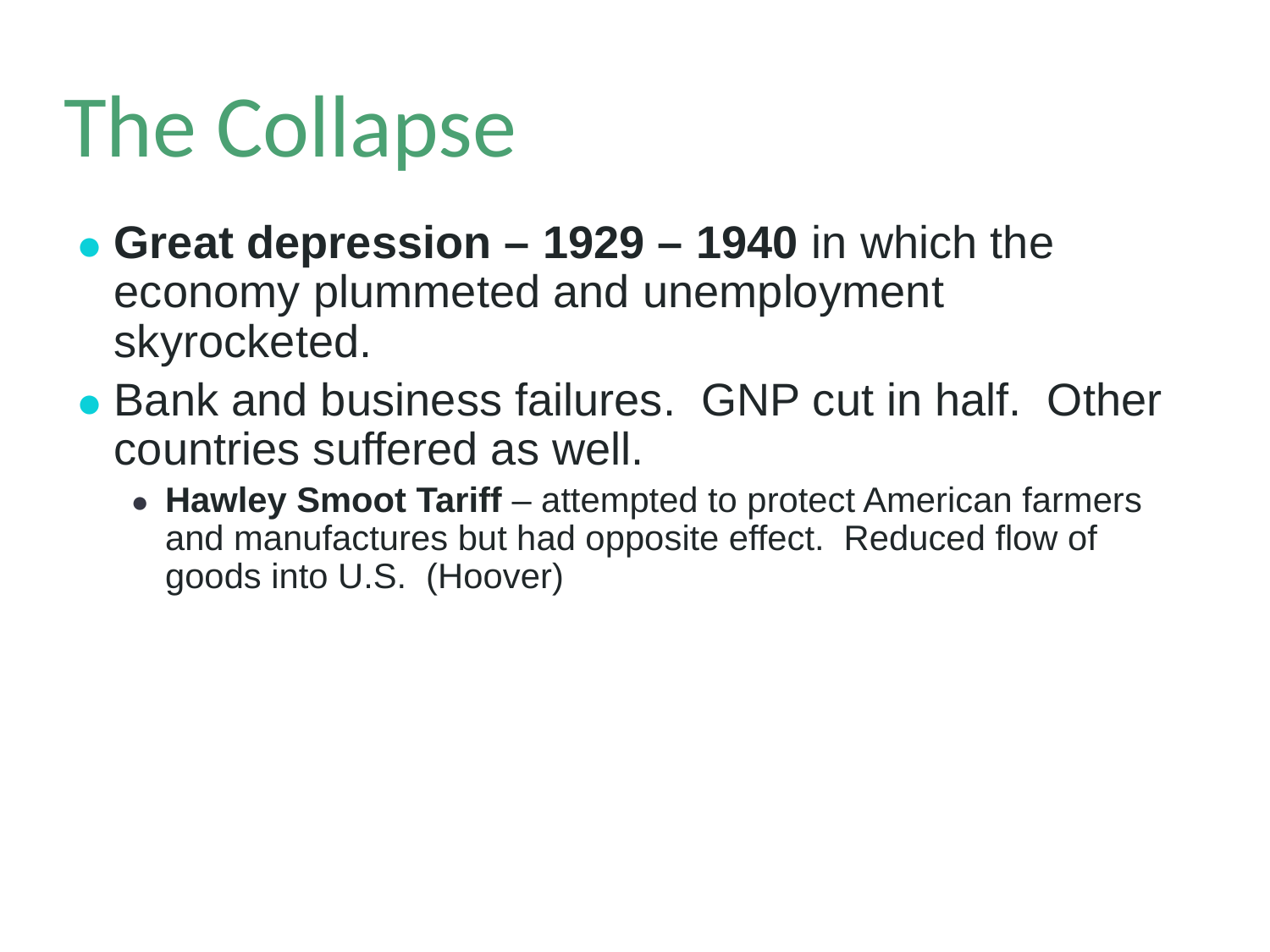

# The Collapse
Great depression – 1929 – 1940 in which the economy plummeted and unemployment skyrocketed.
Bank and business failures.  GNP cut in half.  Other countries suffered as well.
Hawley Smoot Tariff – attempted to protect American farmers and manufactures but had opposite effect.  Reduced flow of goods into U.S.  (Hoover)